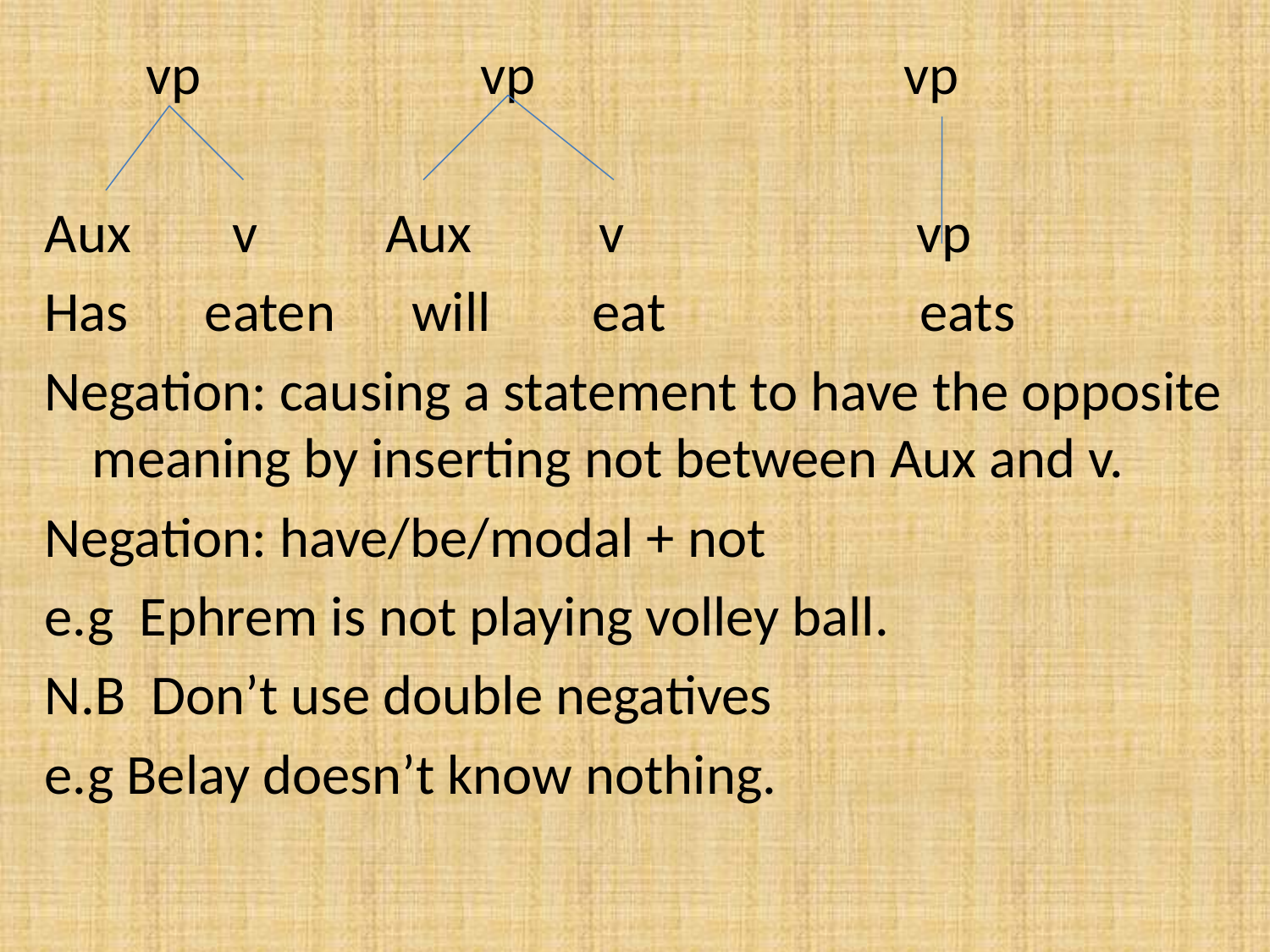

vp                      vp                             vp

Aux        v          Aux          v                       vp
Has      eaten      will        eat                    eats
Negation: causing a statement to have the opposite meaning by inserting not between Aux and v.
Negation: have/be/modal + not
e.g  Ephrem is not playing volley ball.
N.B  Don’t use double negatives
e.g Belay doesn’t know nothing.